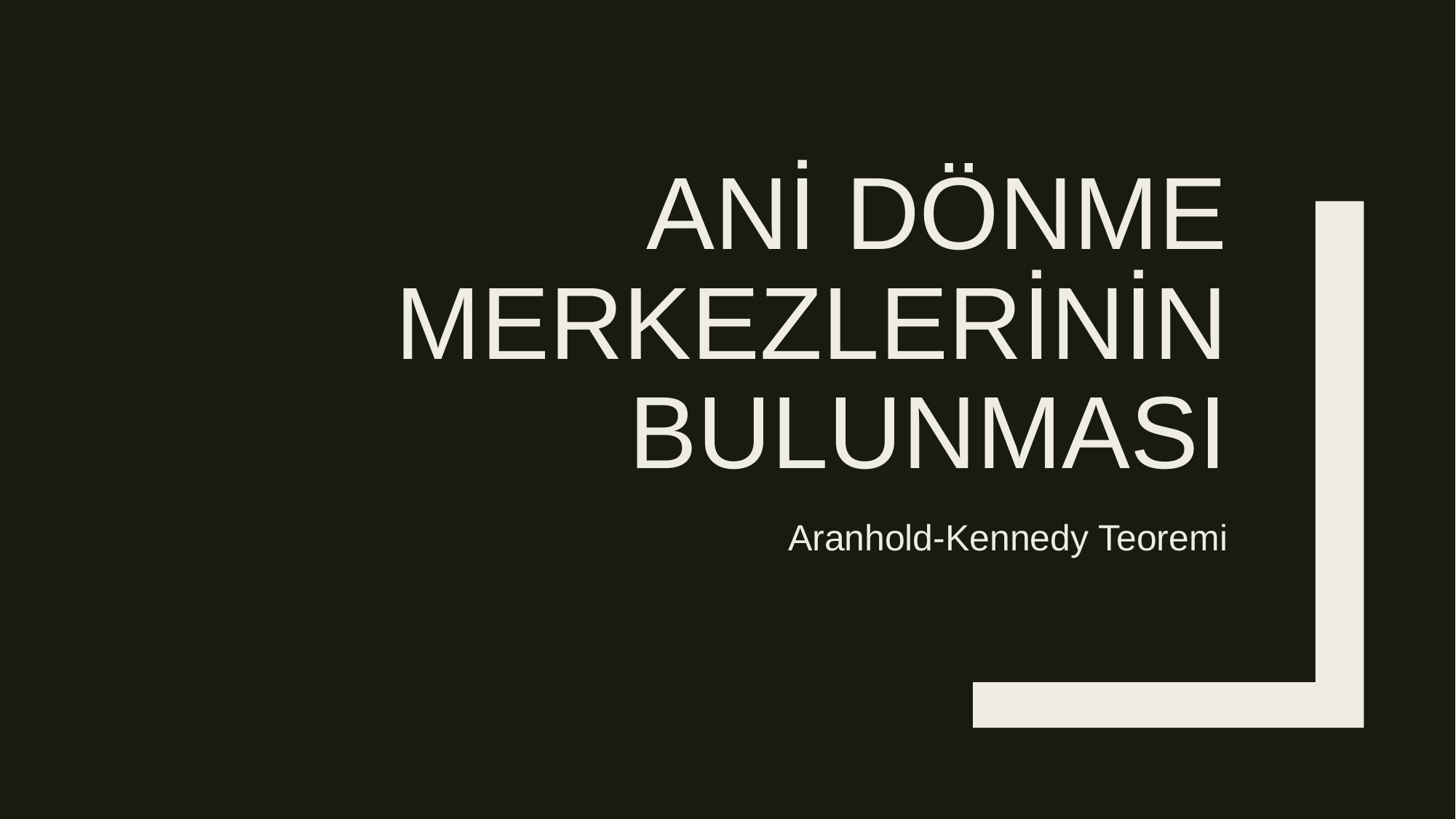

# Ani dönme merkezlerinin bulunması
Aranhold-Kennedy Teoremi